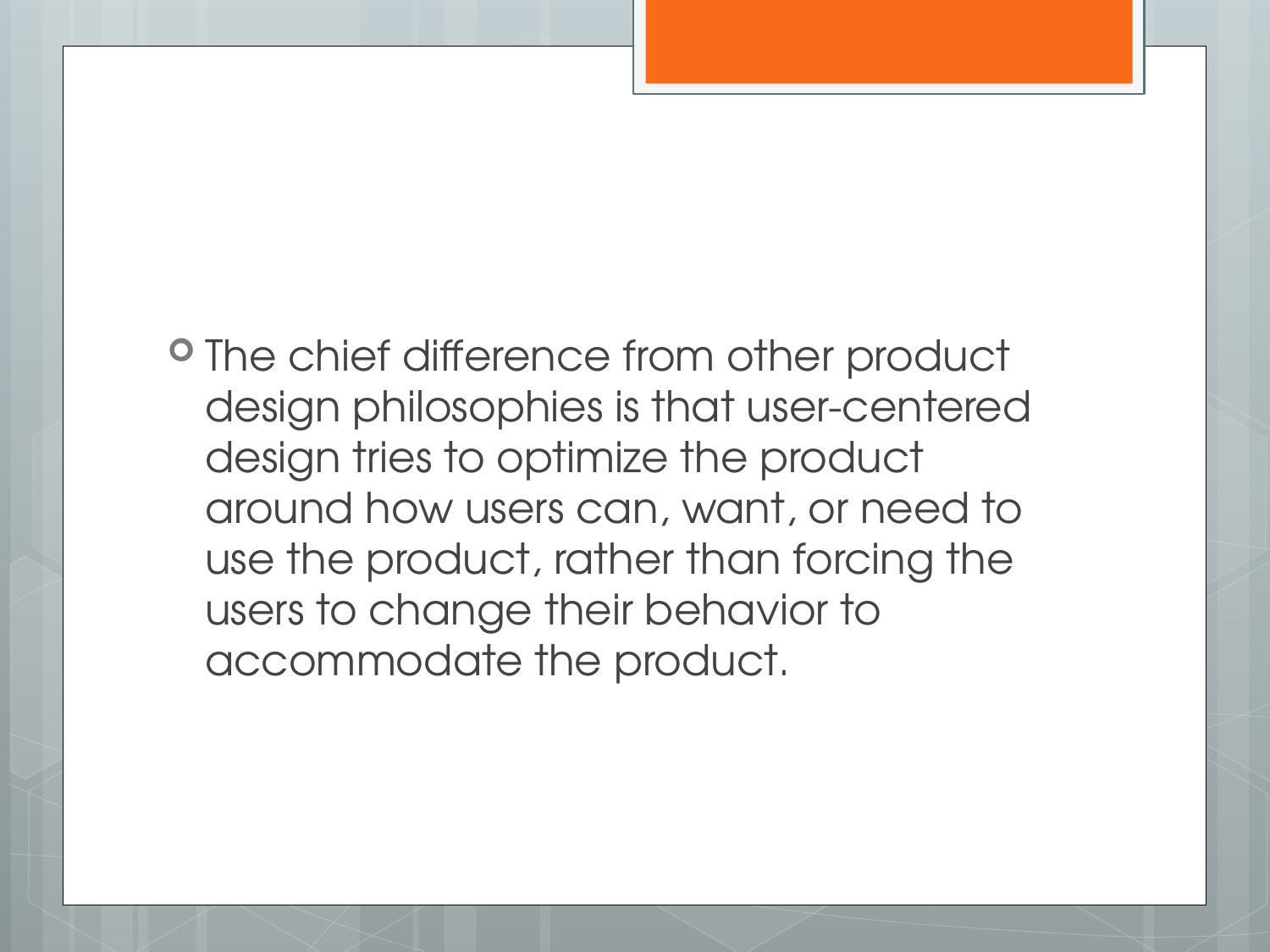

#
The chief difference from other product design philosophies is that user-centered design tries to optimize the product around how users can, want, or need to use the product, rather than forcing the users to change their behavior to accommodate the product.